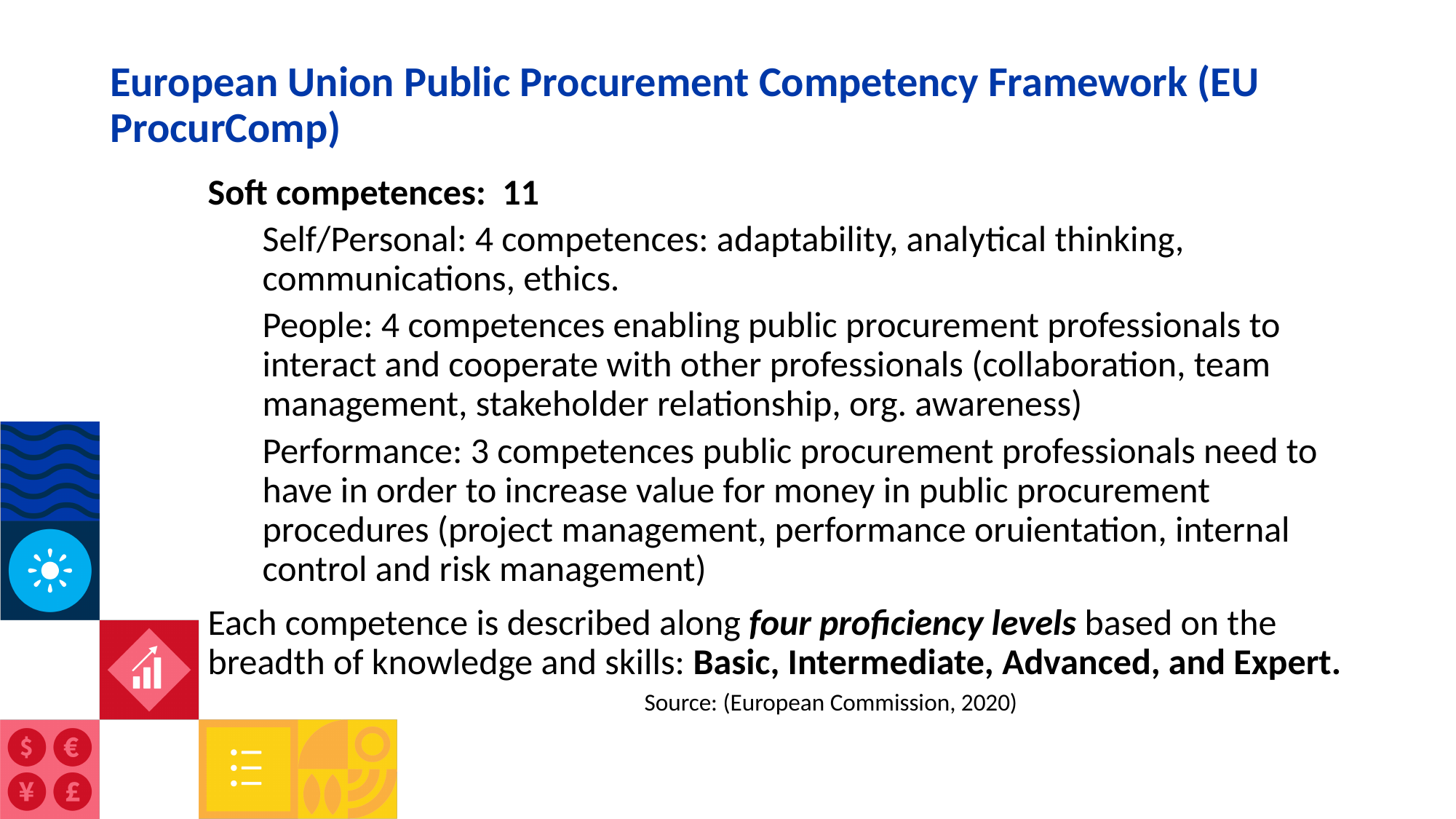

# European Union Public Procurement Competency Framework (EU ProcurComp)
Soft competences:  11
Self/Personal: 4 competences: adaptability, analytical thinking, communications, ethics.
People: 4 competences enabling public procurement professionals to interact and cooperate with other professionals (collaboration, team management, stakeholder relationship, org. awareness)
Performance: 3 competences public procurement professionals need to have in order to increase value for money in public procurement procedures (project management, performance oruientation, internal control and risk management)
Each competence is described along four proficiency levels based on the breadth of knowledge and skills: Basic, Intermediate, Advanced, and Expert.
Source: (European Commission, 2020)